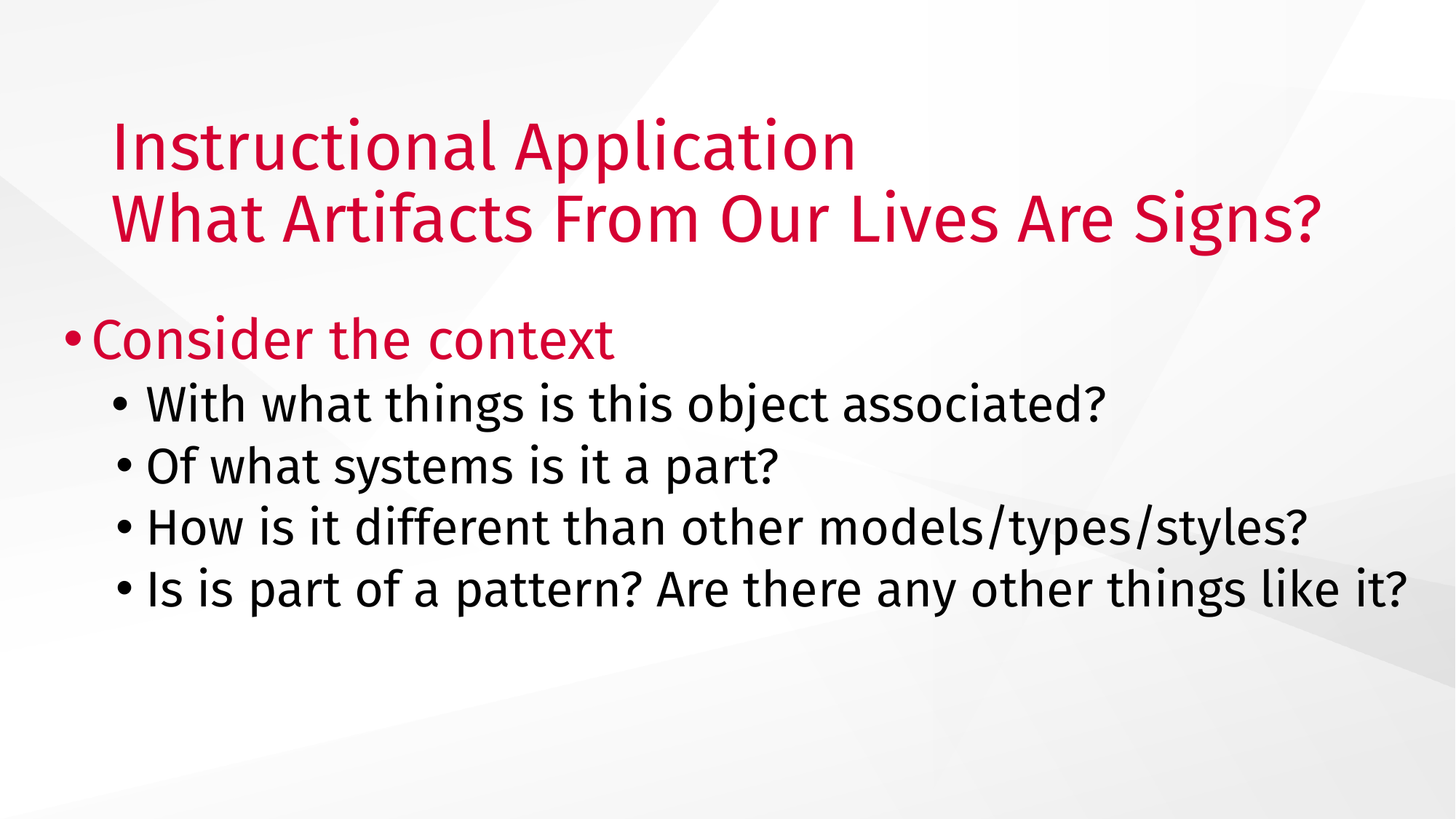

# Instructional Application
What Artifacts From Our Lives Are Signs?
Consider the context
With what things is this object associated?
Of what systems is it a part?
How is it different than other models/types/styles?
Is is part of a pattern? Are there any other things like it?